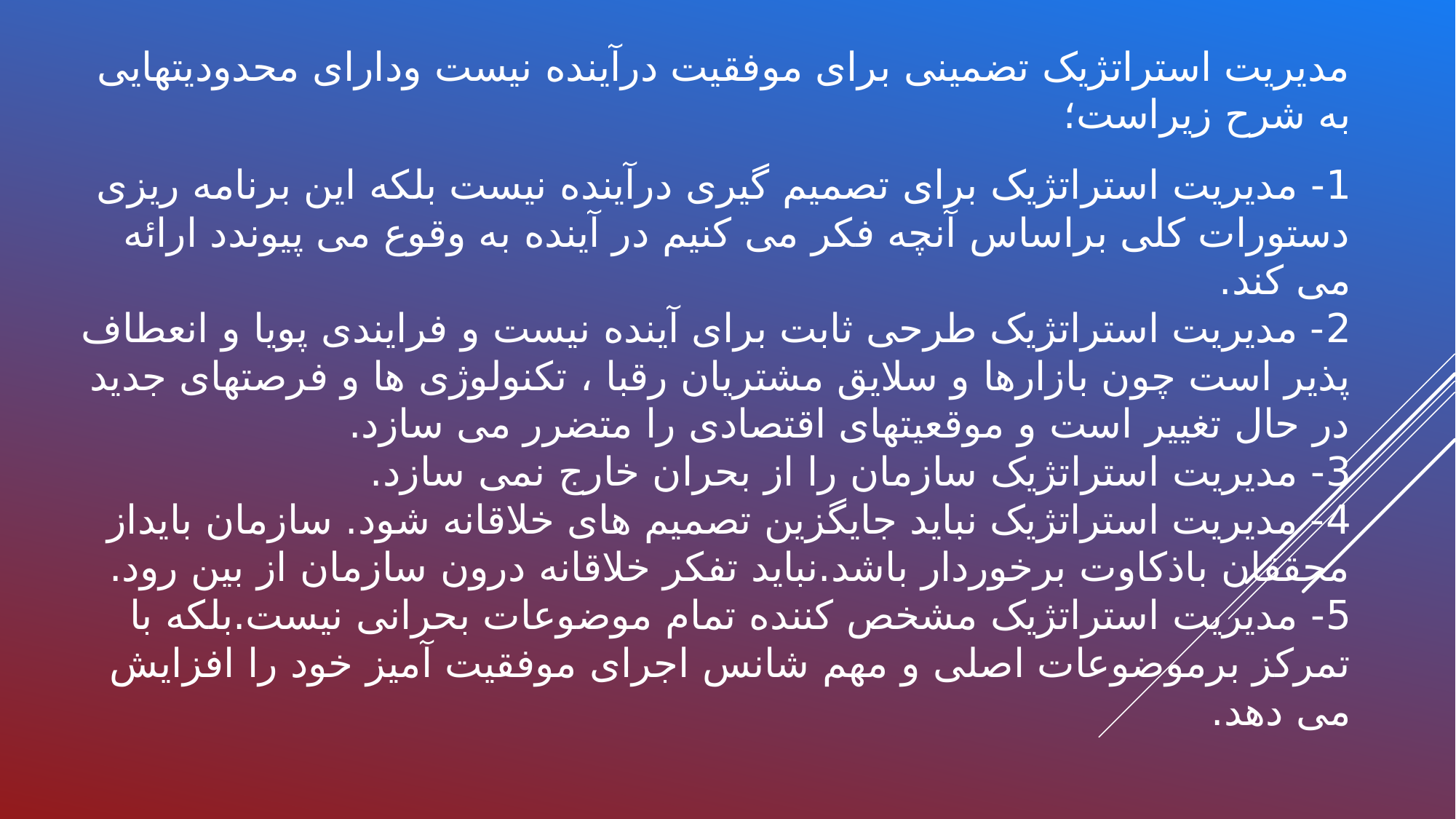

# مدیریت استراتژیک تضمینی برای موفقیت درآینده نیست ودارای محدودیتهایی به شرح زیراست؛ 1- مدیریت استراتژیک برای تصمیم گیری درآینده نیست بلکه این برنامه ریزی دستورات کلی براساس آنچه فکر می کنیم در آینده به وقوع می پیوندد ارائه می کند. 2- مدیریت استراتژیک طرحی ثابت برای آینده نیست و فرایندی پویا و انعطاف پذیر است چون بازارها و سلایق مشتریان رقبا ، تکنولوژی ها و فرصتهای جدید در حال تغییر است و موقعیتهای اقتصادی را متضرر می سازد. 3- مدیریت استراتژیک سازمان را از بحران خارج نمی سازد. 4- مدیریت استراتژیک نباید جایگزین تصمیم های خلاقانه شود. سازمان بایداز محققان باذکاوت برخوردار باشد.نباید تفکر خلاقانه درون سازمان از بین رود. 5- مدیریت استراتژیک مشخص کننده تمام موضوعات بحرانی نیست.بلکه با تمرکز برموضوعات اصلی و مهم شانس اجرای موفقیت آمیز خود را افزایش می دهد.